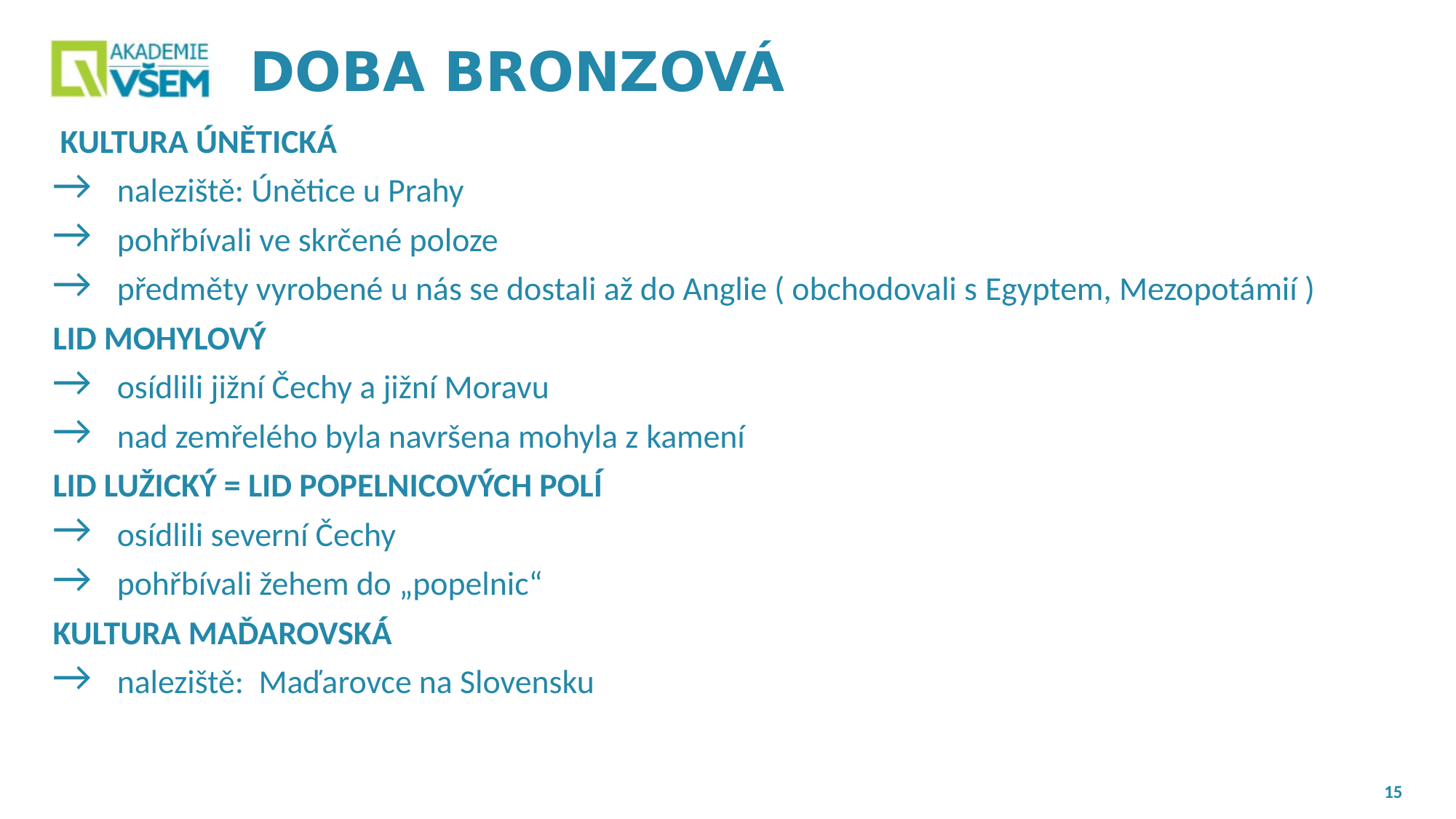

# DOBA BRONZOVÁ
 KULTURA ÚNĚTICKÁ
naleziště: Únětice u Prahy
pohřbívali ve skrčené poloze
předměty vyrobené u nás se dostali až do Anglie ( obchodovali s Egyptem, Mezopotámií )
LID MOHYLOVÝ
osídlili jižní Čechy a jižní Moravu
nad zemřelého byla navršena mohyla z kamení
LID LUŽICKÝ = LID POPELNICOVÝCH POLÍ
osídlili severní Čechy
pohřbívali žehem do „popelnic“
KULTURA MAĎAROVSKÁ
naleziště:  Maďarovce na Slovensku

15